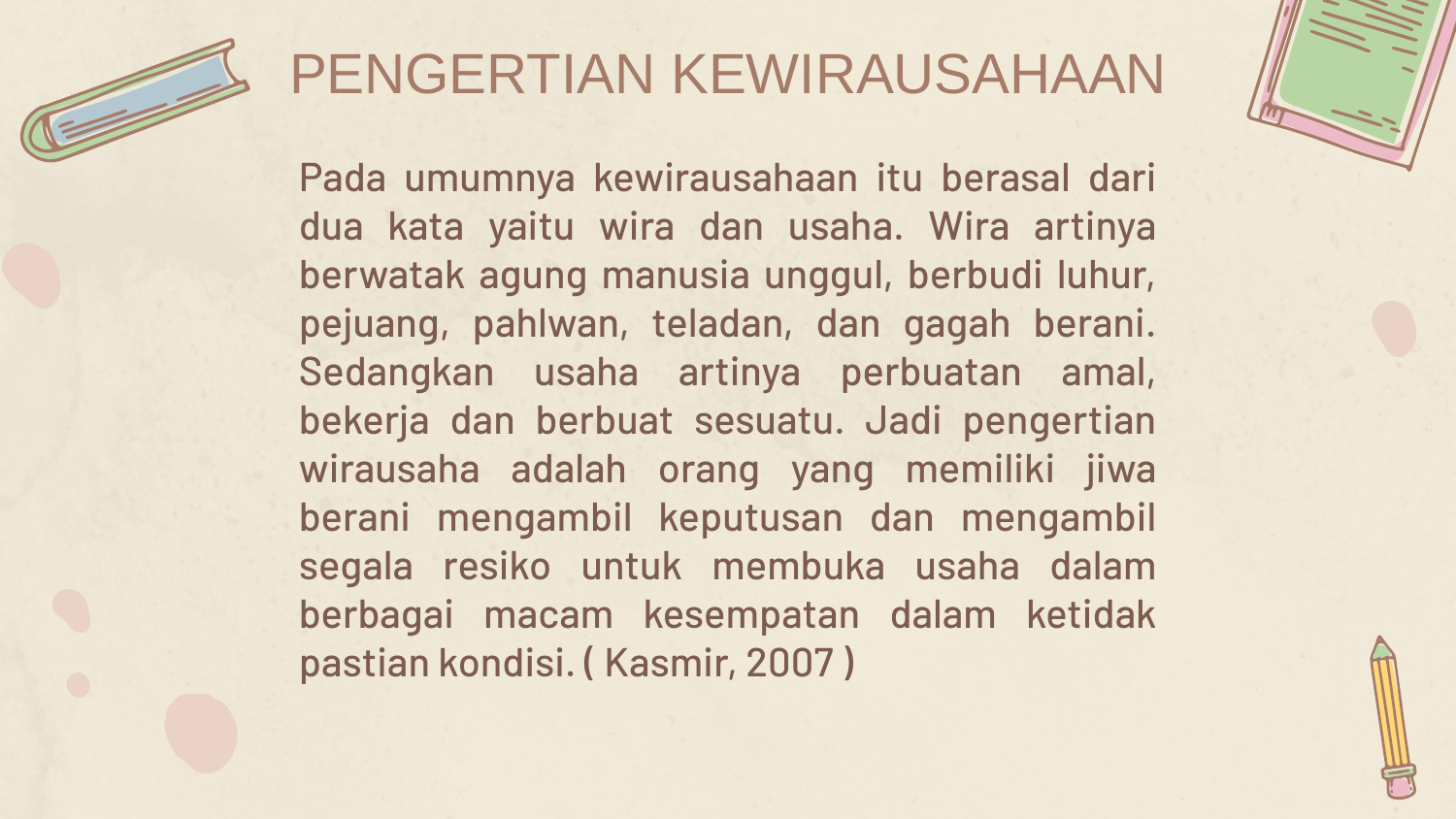

# PENGERTIAN KEWIRAUSAHAAN

Pada umumnya kewirausahaan itu berasal dari dua kata yaitu wira dan usaha. Wira artinya berwatak agung manusia unggul, berbudi luhur, pejuang, pahlwan, teladan, dan gagah berani. Sedangkan usaha artinya perbuatan amal, bekerja dan berbuat sesuatu. Jadi pengertian wirausaha adalah orang yang memiliki jiwa berani mengambil keputusan dan mengambil segala resiko untuk membuka usaha dalam berbagai macam kesempatan dalam ketidak pastian kondisi. ( Kasmir, 2007 )